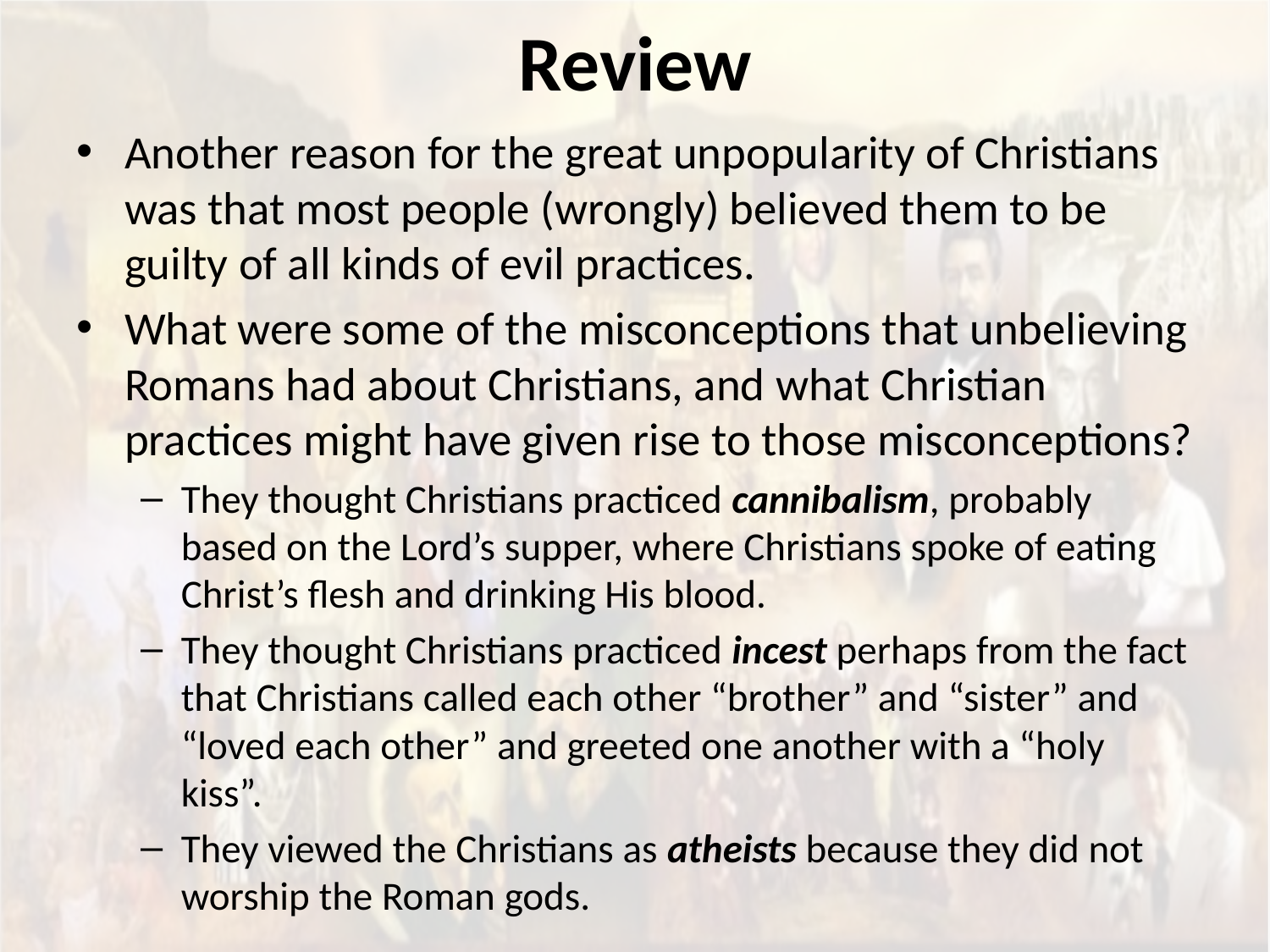

# Review
Another reason for the great unpopularity of Christians was that most people (wrongly) believed them to be guilty of all kinds of evil practices.
What were some of the misconceptions that unbelieving Romans had about Christians, and what Christian practices might have given rise to those misconceptions?
They thought Christians practiced cannibalism, probably based on the Lord’s supper, where Christians spoke of eating Christ’s flesh and drinking His blood.
They thought Christians practiced incest perhaps from the fact that Christians called each other “brother” and “sister” and “loved each other” and greeted one another with a “holy kiss”.
They viewed the Christians as atheists because they did not worship the Roman gods.